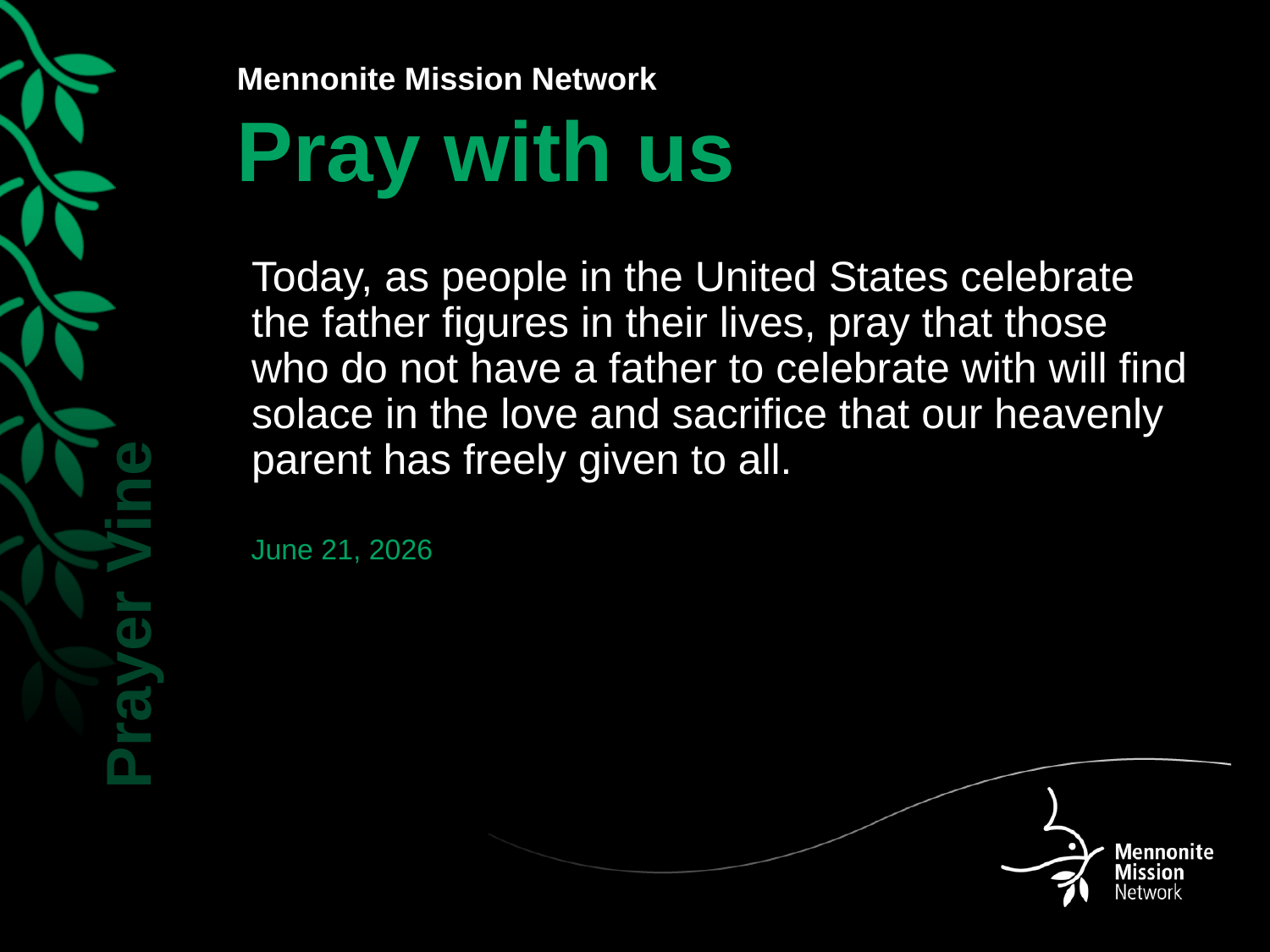

Today, as people in the United States celebrate the father figures in their lives, pray that those who do not have a father to celebrate with will find solace in the love and sacrifice that our heavenly parent has freely given to all.
June 21, 2026